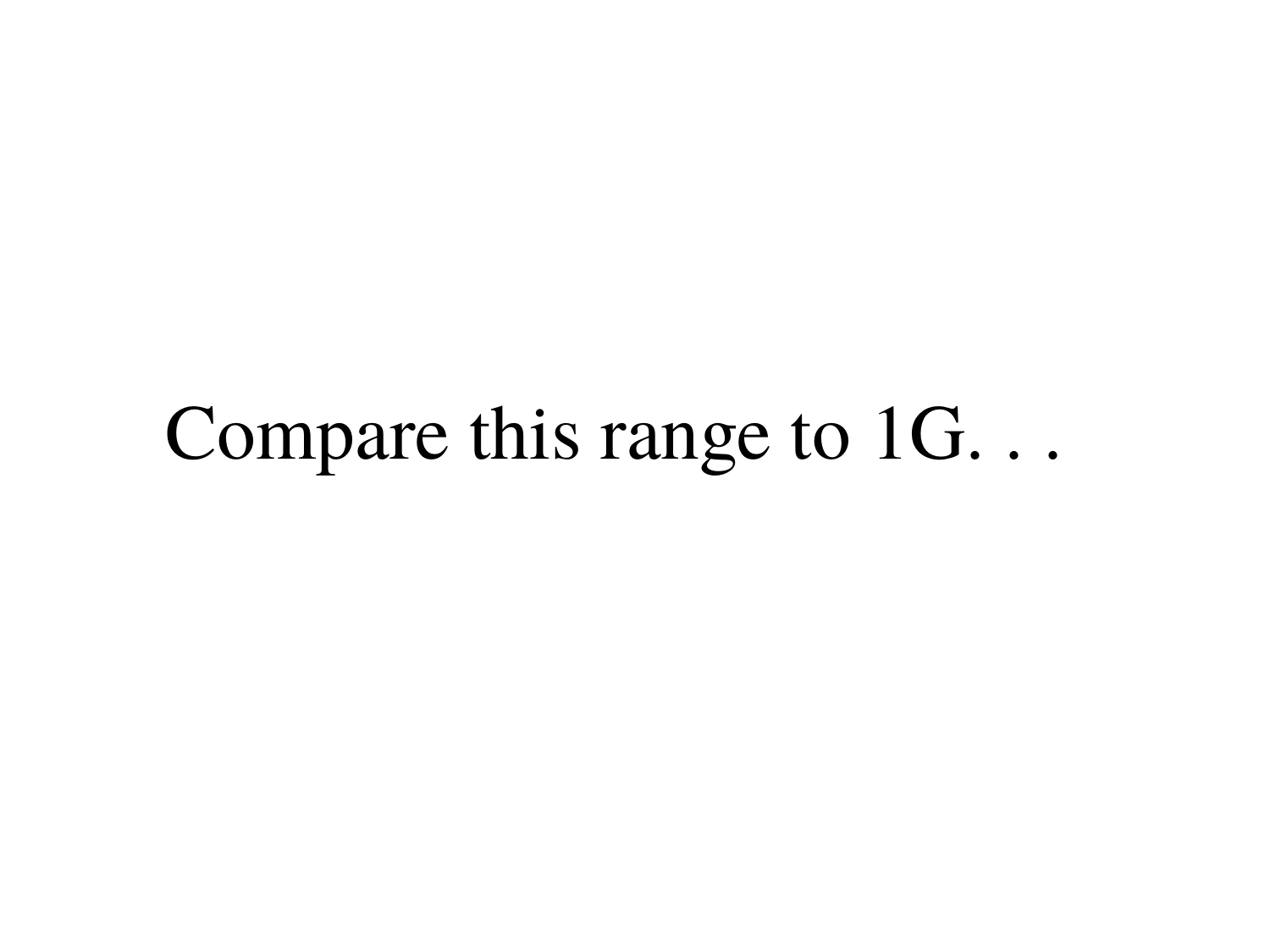

# Compare this range to 1G. . .